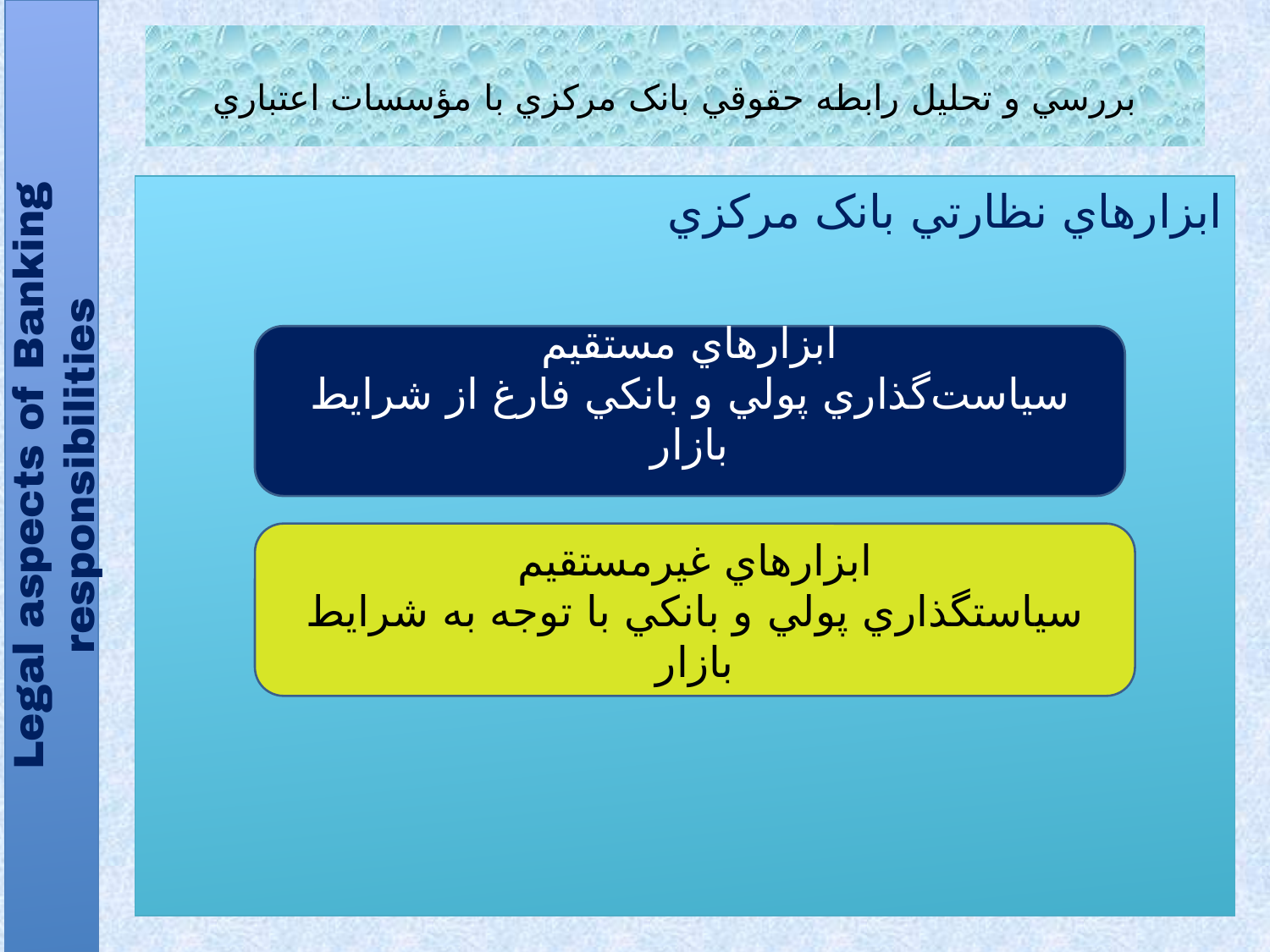

# بررسي و تحليل رابطه حقوقي بانک مرکزي با مؤسسات اعتباري
ابزارهاي نظارتي بانک مرکزي

ابزارهاي مستقيم
سياست‌گذاري پولي و بانکي فارغ از شرايط بازار

ابزارهاي غيرمستقيم
سياستگذاري پولي و بانکي با توجه به شرايط بازار